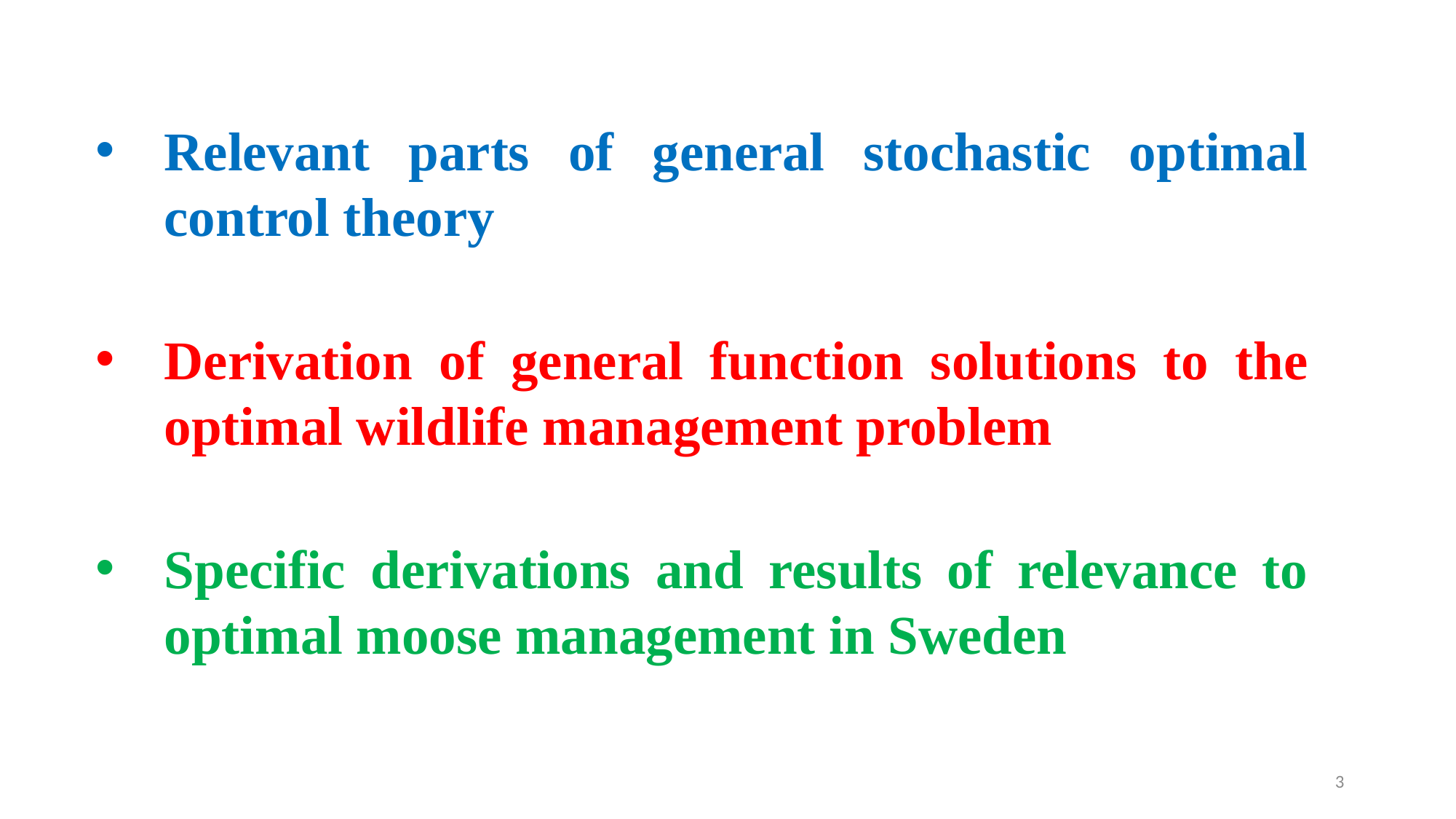

Relevant parts of general stochastic optimal control theory

Derivation of general function solutions to the optimal wildlife management problem

Specific derivations and results of relevance to optimal moose management in Sweden

3